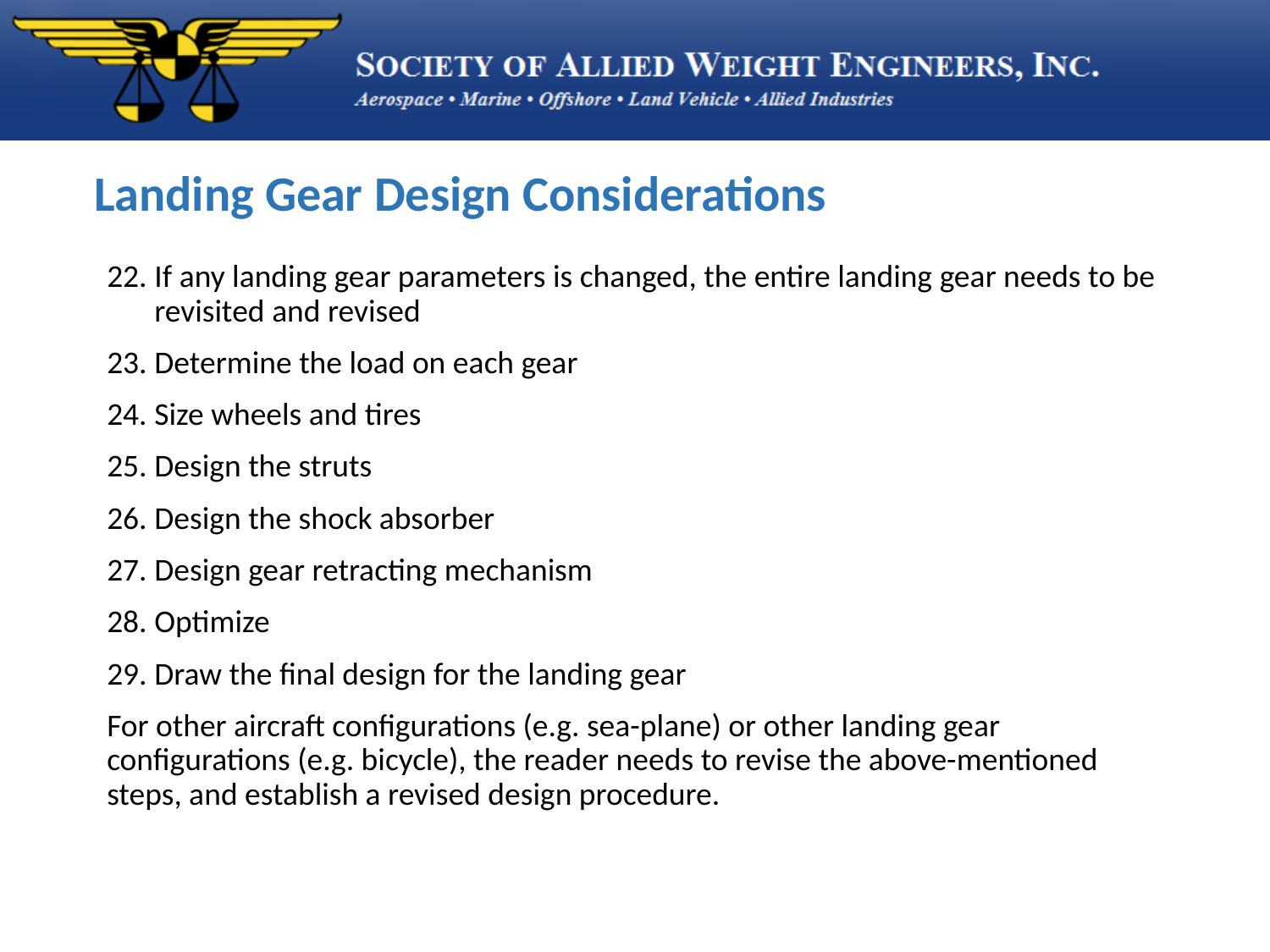

# Landing Gear Design Considerations
If any landing gear parameters is changed, the entire landing gear needs to be revisited and revised
Determine the load on each gear
Size wheels and tires
Design the struts
Design the shock absorber
Design gear retracting mechanism
Optimize
Draw the final design for the landing gear
For other aircraft configurations (e.g. sea-plane) or other landing gear configurations (e.g. bicycle), the reader needs to revise the above-mentioned steps, and establish a revised design procedure.